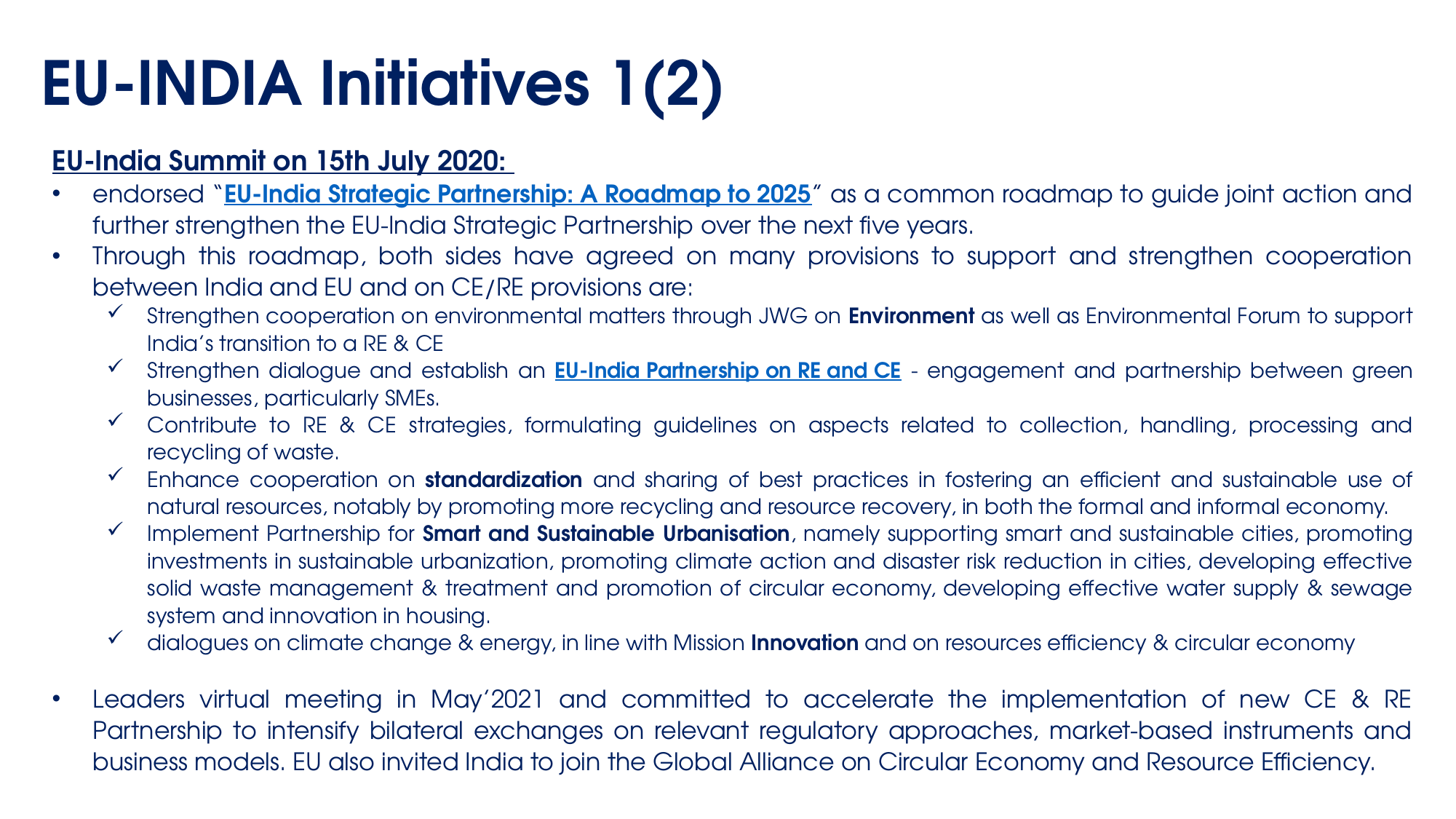

# EU-INDIA Initiatives 1(2)
EU-India Summit on 15th July 2020:
endorsed “EU-India Strategic Partnership: A Roadmap to 2025” as a common roadmap to guide joint action and further strengthen the EU-India Strategic Partnership over the next five years.
Through this roadmap, both sides have agreed on many provisions to support and strengthen cooperation between India and EU and on CE/RE provisions are:
Strengthen cooperation on environmental matters through JWG on Environment as well as Environmental Forum to support India’s transition to a RE & CE
Strengthen dialogue and establish an EU-India Partnership on RE and CE - engagement and partnership between green businesses, particularly SMEs.
Contribute to RE & CE strategies, formulating guidelines on aspects related to collection, handling, processing and recycling of waste.
Enhance cooperation on standardization and sharing of best practices in fostering an efficient and sustainable use of natural resources, notably by promoting more recycling and resource recovery, in both the formal and informal economy.
Implement Partnership for Smart and Sustainable Urbanisation, namely supporting smart and sustainable cities, promoting investments in sustainable urbanization, promoting climate action and disaster risk reduction in cities, developing effective solid waste management & treatment and promotion of circular economy, developing effective water supply & sewage system and innovation in housing.
dialogues on climate change & energy, in line with Mission Innovation and on resources efficiency & circular economy

Leaders virtual meeting in May’2021 and committed to accelerate the implementation of new CE & RE Partnership to intensify bilateral exchanges on relevant regulatory approaches, market-based instruments and business models. EU also invited India to join the Global Alliance on Circular Economy and Resource Efficiency.